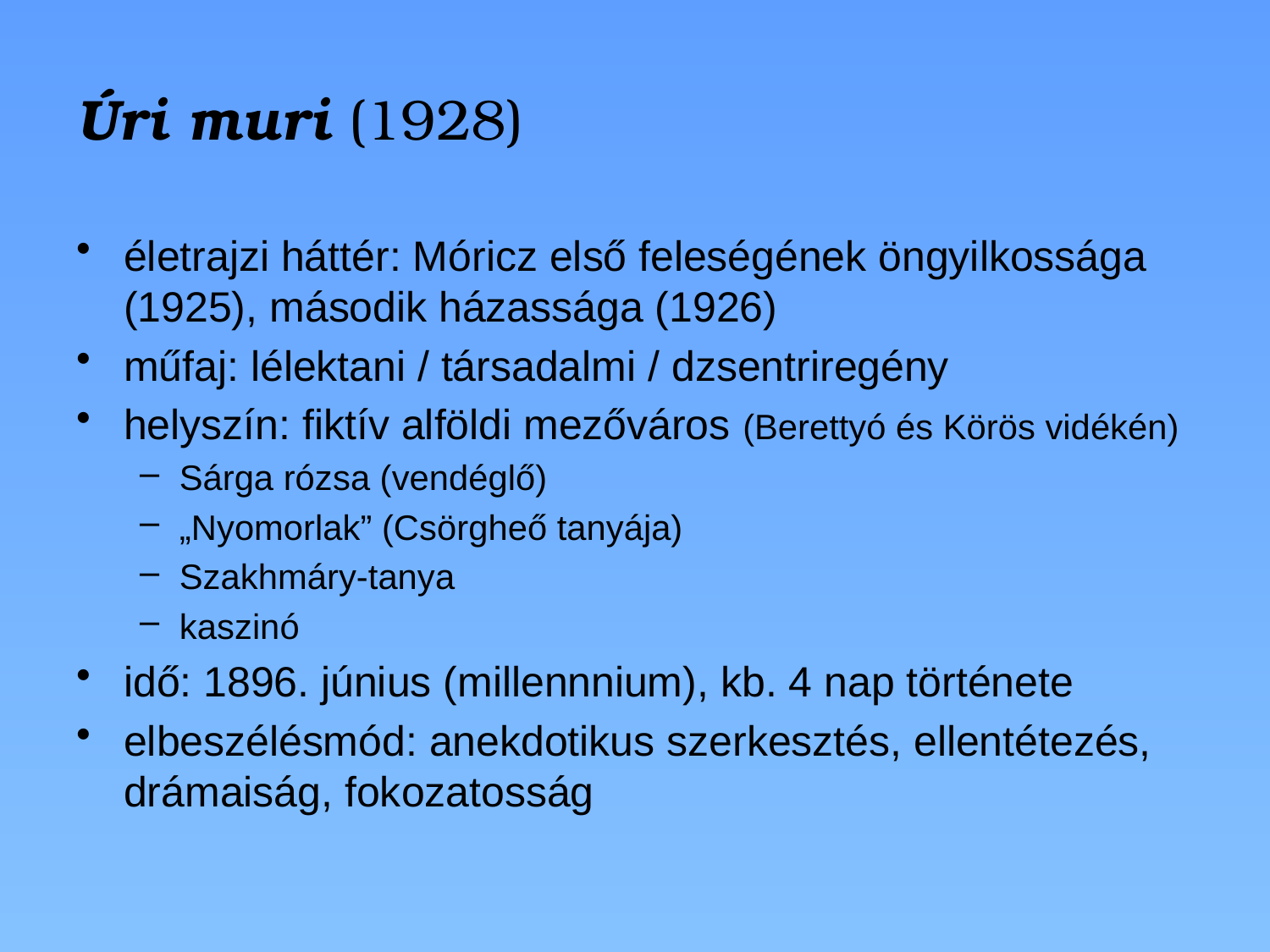

# Úri muri (1928)
életrajzi háttér: Móricz első feleségének öngyilkossága (1925), második házassága (1926)
műfaj: lélektani / társadalmi / dzsentriregény
helyszín: fiktív alföldi mezőváros (Berettyó és Körös vidékén)
Sárga rózsa (vendéglő)
„Nyomorlak” (Csörgheő tanyája)
Szakhmáry-tanya
kaszinó
idő: 1896. június (millennnium), kb. 4 nap története
elbeszélésmód: anekdotikus szerkesztés, ellentétezés, drámaiság, fokozatosság